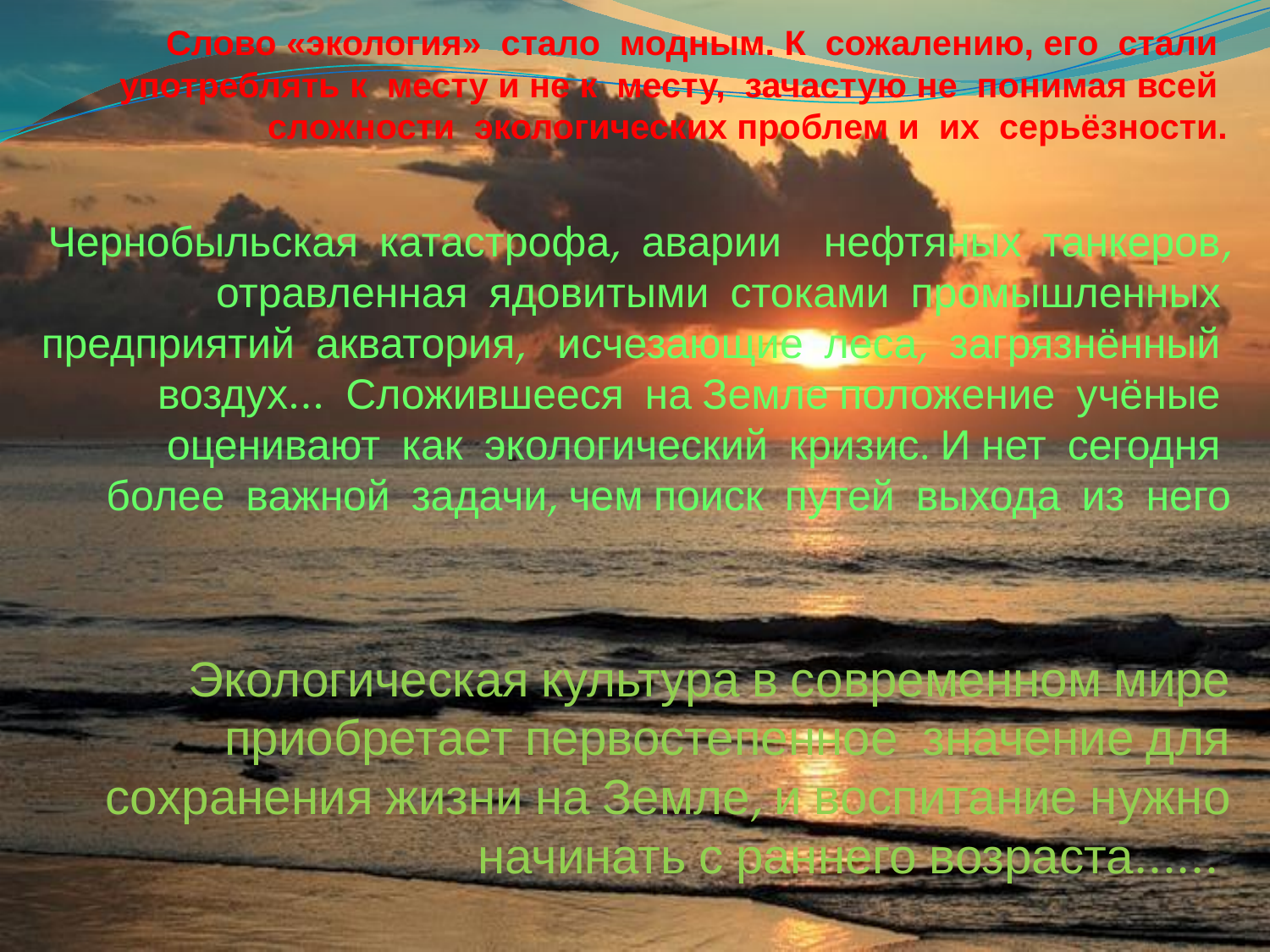

# Слово «экология»  стало  модным. К  сожалению, его  стали  употреблять к  месту и не к  месту,  зачастую не  понимая всей  сложности  экологических проблем и  их  серьёзности.

Чернобыльская  катастрофа,  аварии    нефтяных  танкеров, отравленная  ядовитыми  стоками  промышленных  предприятий  акватория,   исчезающие  леса,  загрязнённый  воздух…  Сложившееся  на Земле положение  учёные  оценивают  как  экологический  кризис. И нет  сегодня  более  важной  задачи, чем поиск  путей  выхода  из  него

Экологическая культура в современном мире приобретает первостепенное  значение для сохранения жизни на Земле, и воспитание нужно начинать с раннего возраста……